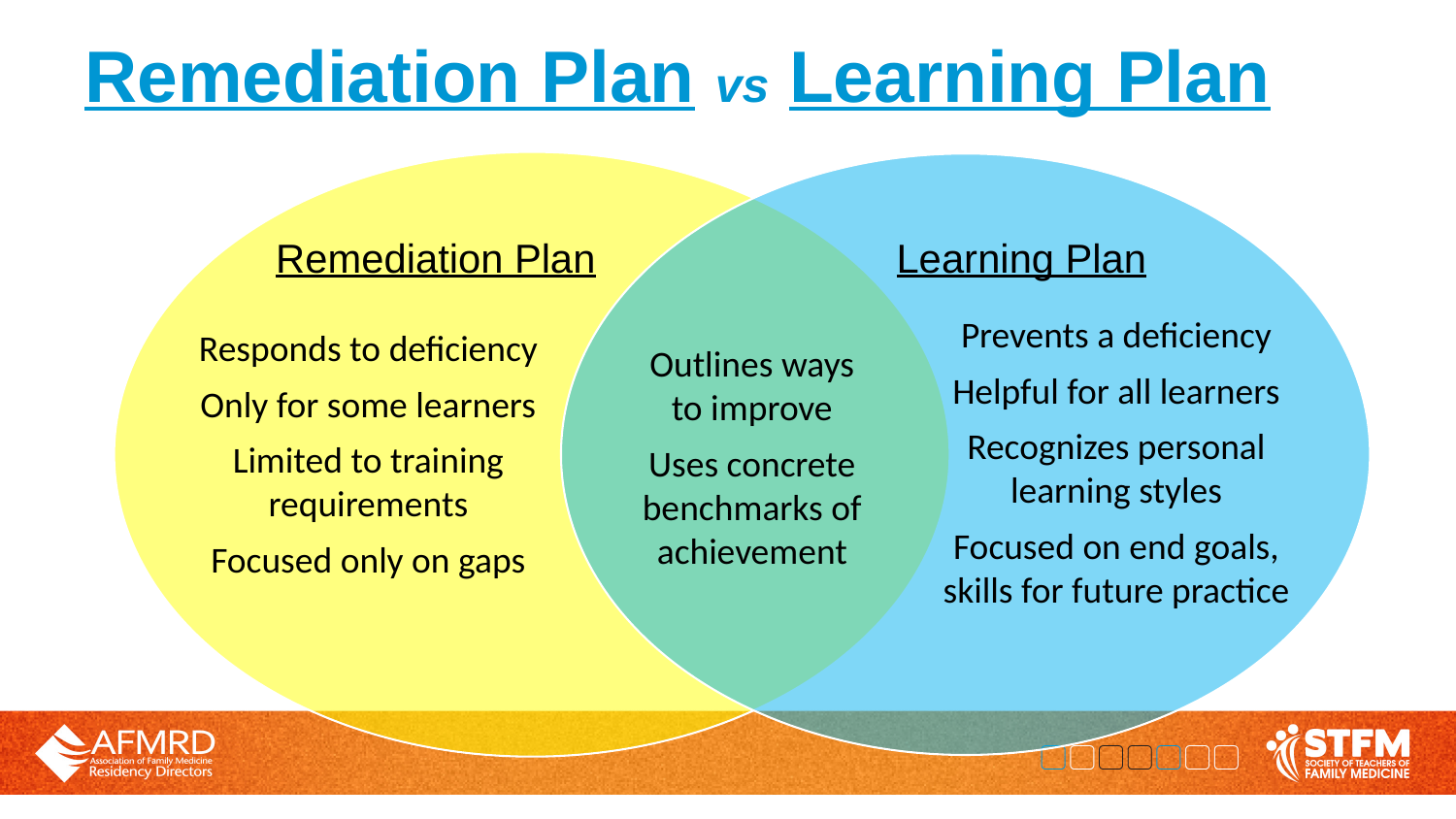

# Remediation Plan vs Learning Plan

Learning Plan
Remediation Plan
Prevents a deficiency
Helpful for all learners
Recognizes personal learning styles
Focused on end goals, skills for future practice
Responds to deficiency
Only for some learners
Limited to training requirements
Focused only on gaps
Outlines ways to improve
Uses concrete benchmarks of achievement